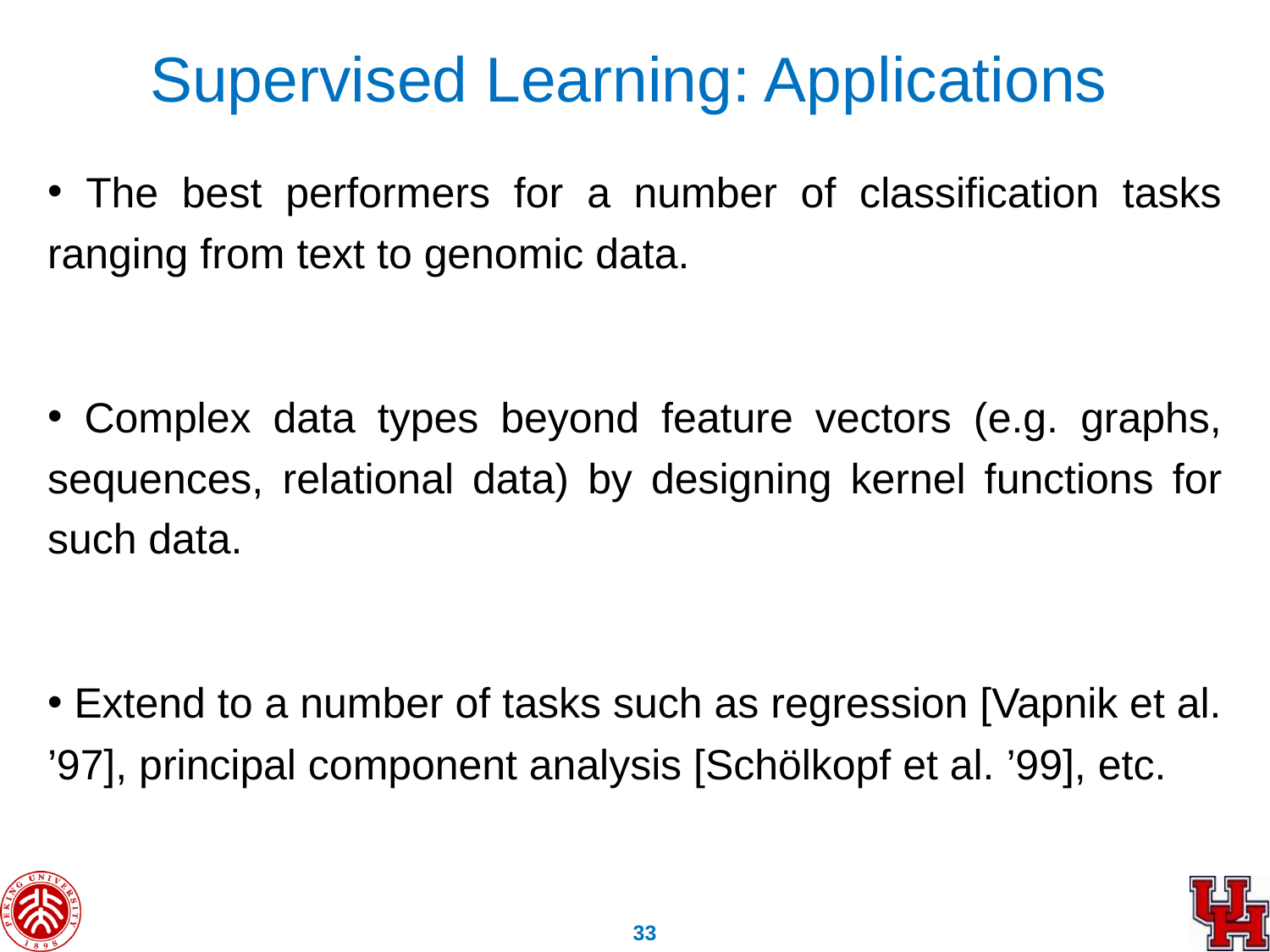

Supervised Learning: Applications
 The best performers for a number of classification tasks ranging from text to genomic data.

 Complex data types beyond feature vectors (e.g. graphs, sequences, relational data) by designing kernel functions for such data.

 Extend to a number of tasks such as regression [Vapnik et al. ’97], principal component analysis [Schölkopf et al. ’99], etc.

33